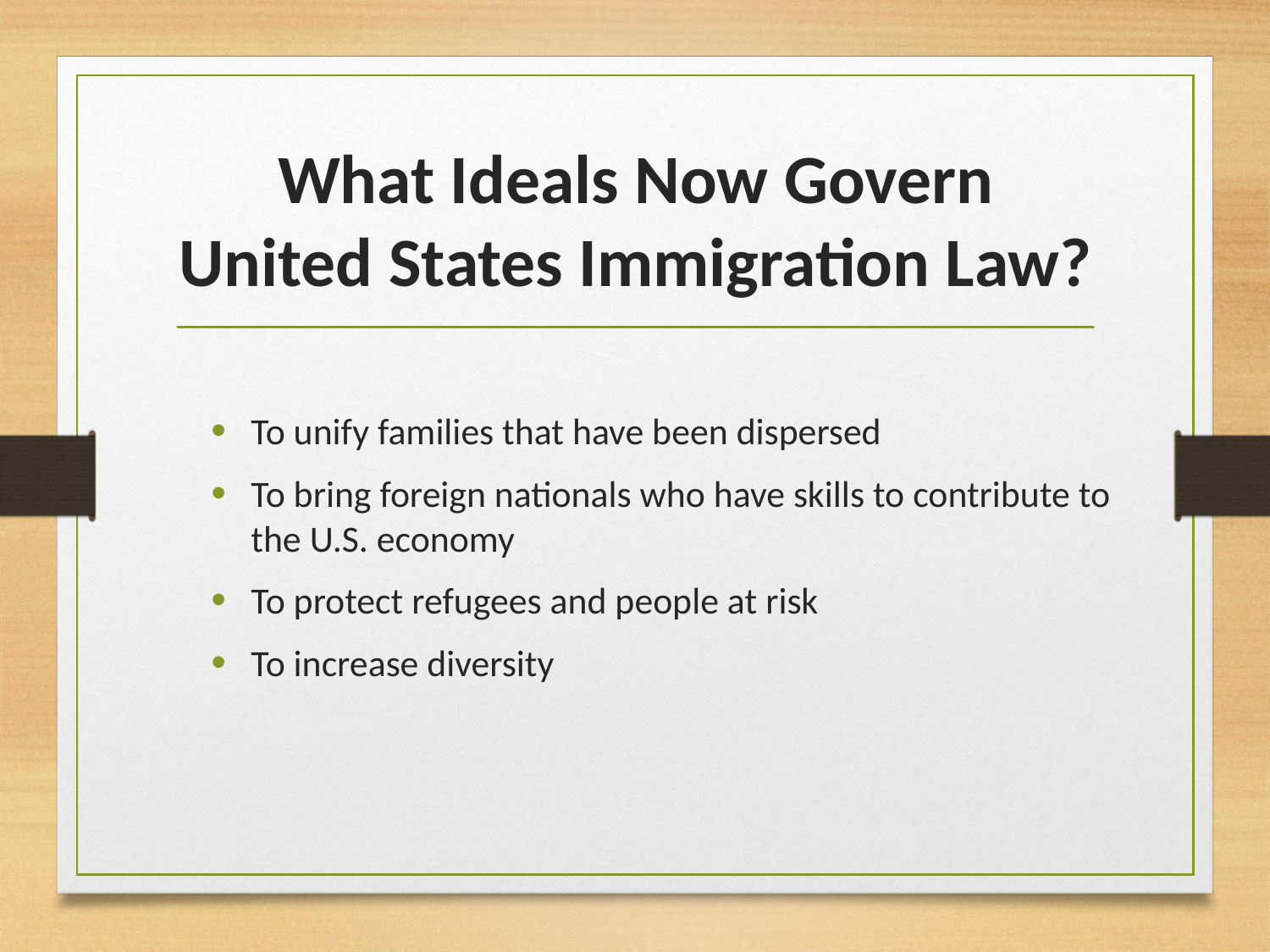

# What Ideals Now Govern United States Immigration Law?
To unify families that have been dispersed
To bring foreign nationals who have skills to contribute to the U.S. economy
To protect refugees and people at risk
To increase diversity